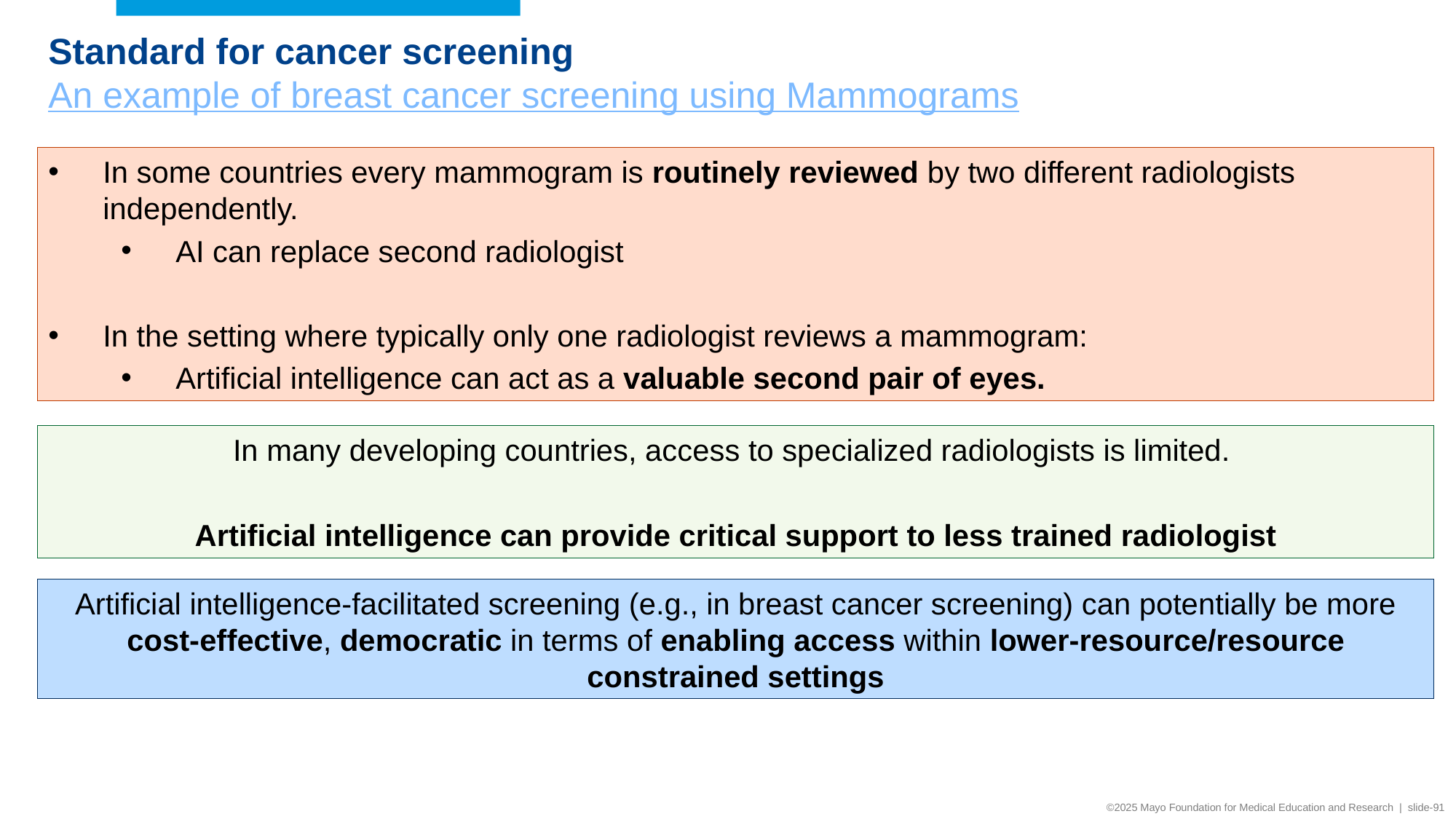

Standard for cancer screening
An example of breast cancer screening using Mammograms
In some countries every mammogram is routinely reviewed by two different radiologists independently.
AI can replace second radiologist

In the setting where typically only one radiologist reviews a mammogram:
Artificial intelligence can act as a valuable second pair of eyes.
In many developing countries, access to specialized radiologists is limited.

Artificial intelligence can provide critical support to less trained radiologist
Artificial intelligence-facilitated screening (e.g., in breast cancer screening) can potentially be more cost-effective, democratic in terms of enabling access within lower-resource/resource constrained settings